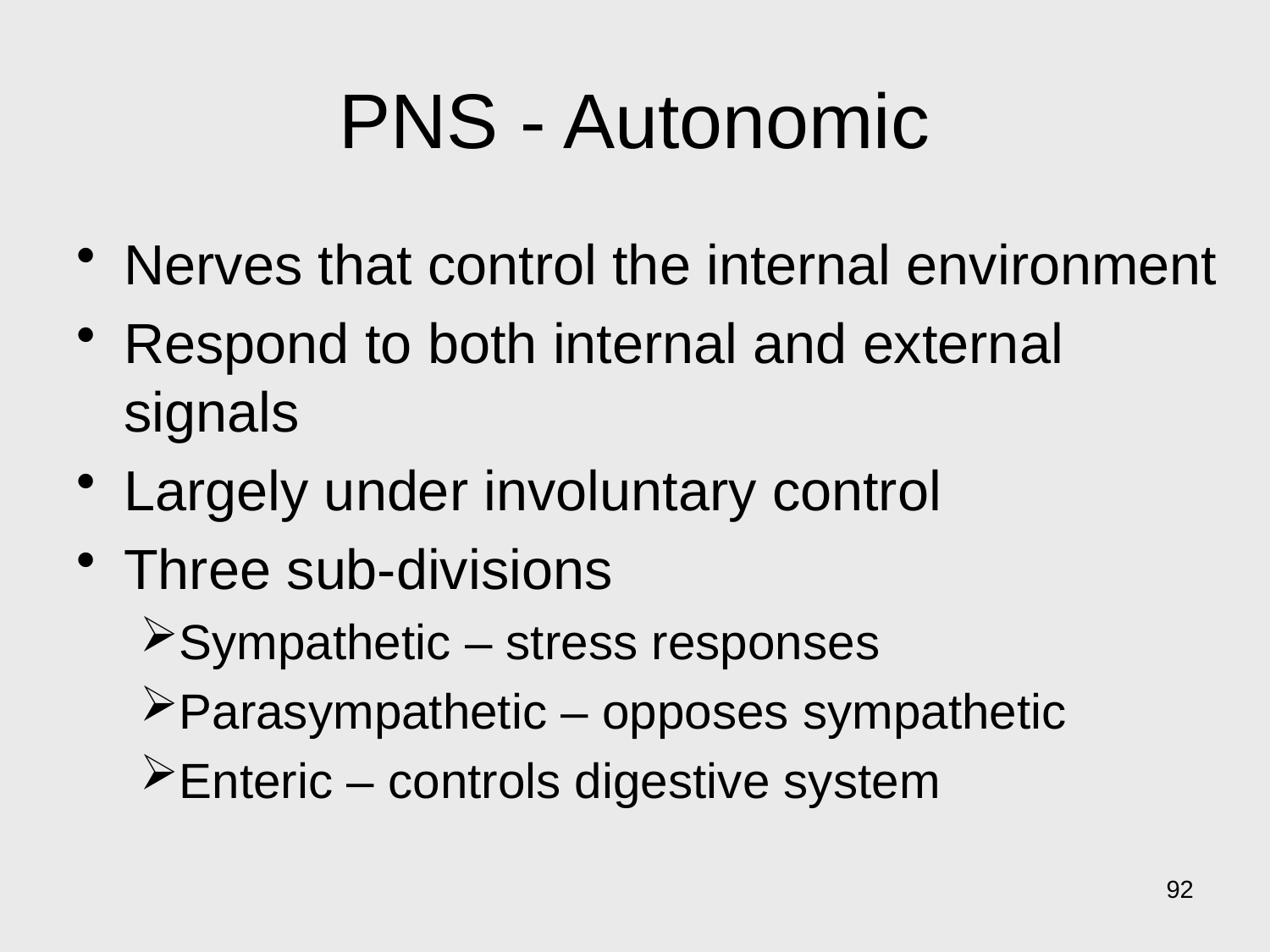

# PNS - Autonomic
Nerves that control the internal environment
Respond to both internal and external signals
Largely under involuntary control
Three sub-divisions
Sympathetic – stress responses
Parasympathetic – opposes sympathetic
Enteric – controls digestive system
92